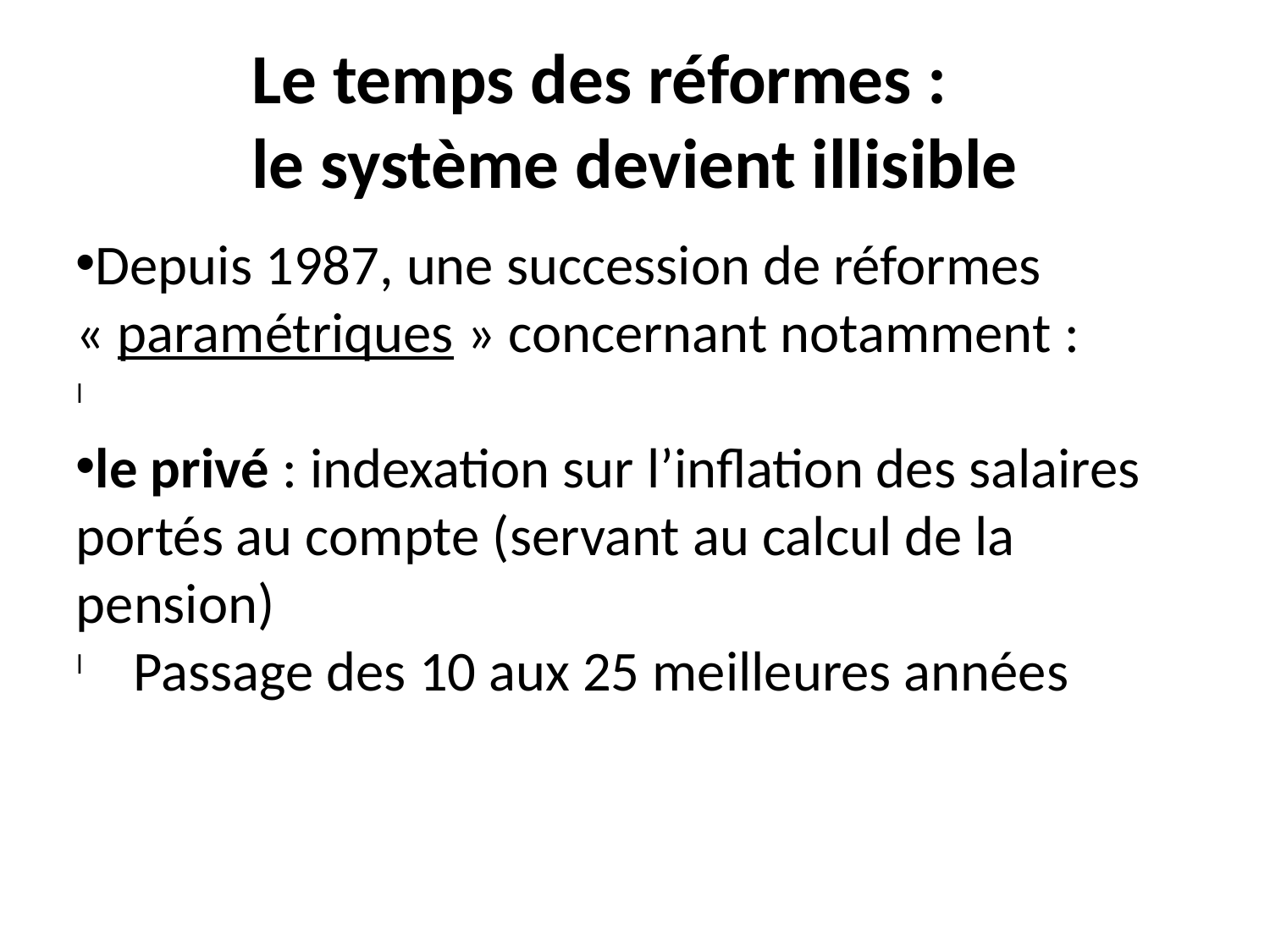

Le temps des réformes :
le système devient illisible
Depuis 1987, une succession de réformes « paramétriques » concernant notamment :

le privé : indexation sur l’inflation des salaires portés au compte (servant au calcul de la pension)
    Passage des 10 aux 25 meilleures années